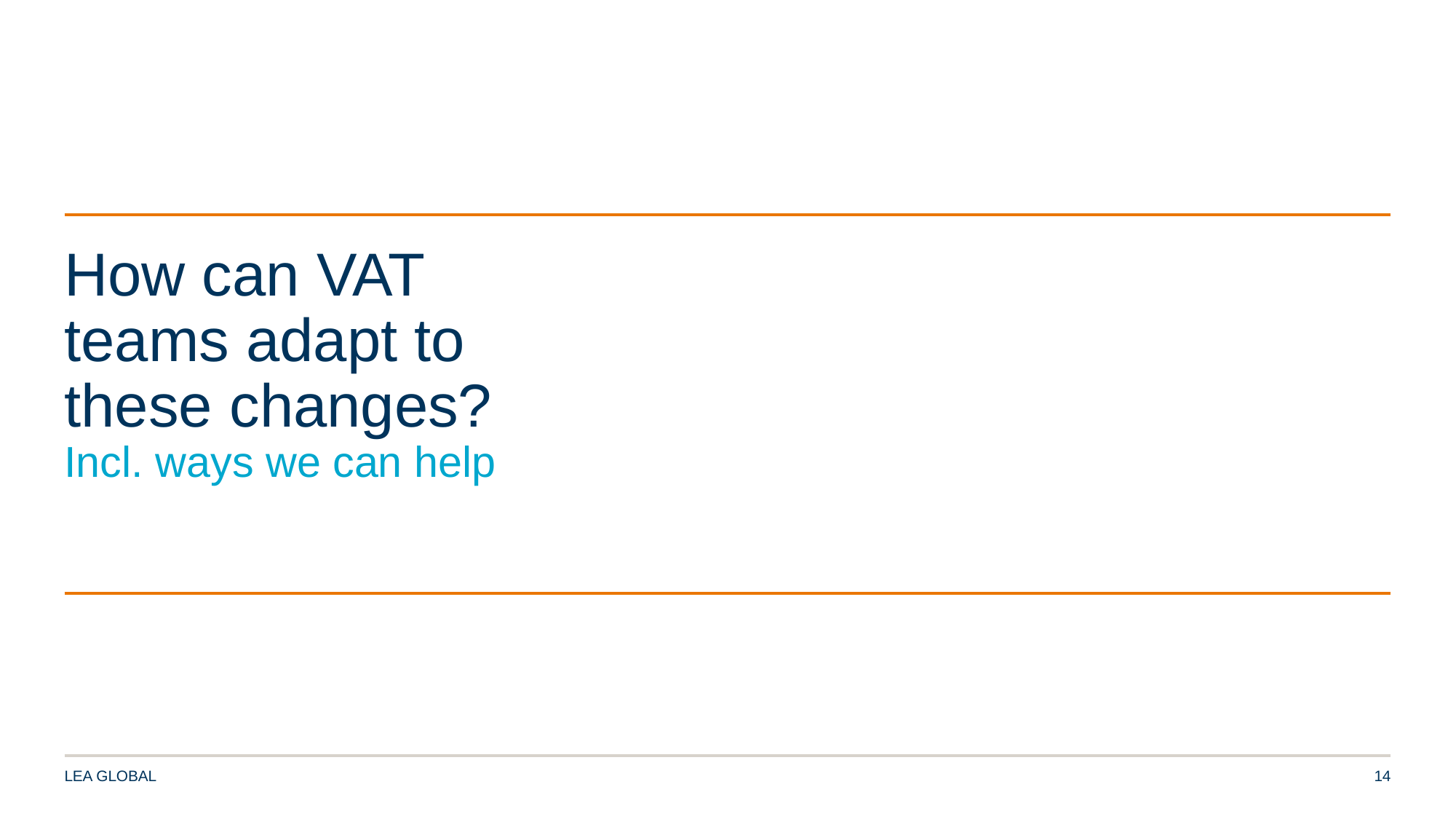

How can VAT teams adapt to these changes?
Incl. ways we can help
LEA GLOBAL
14